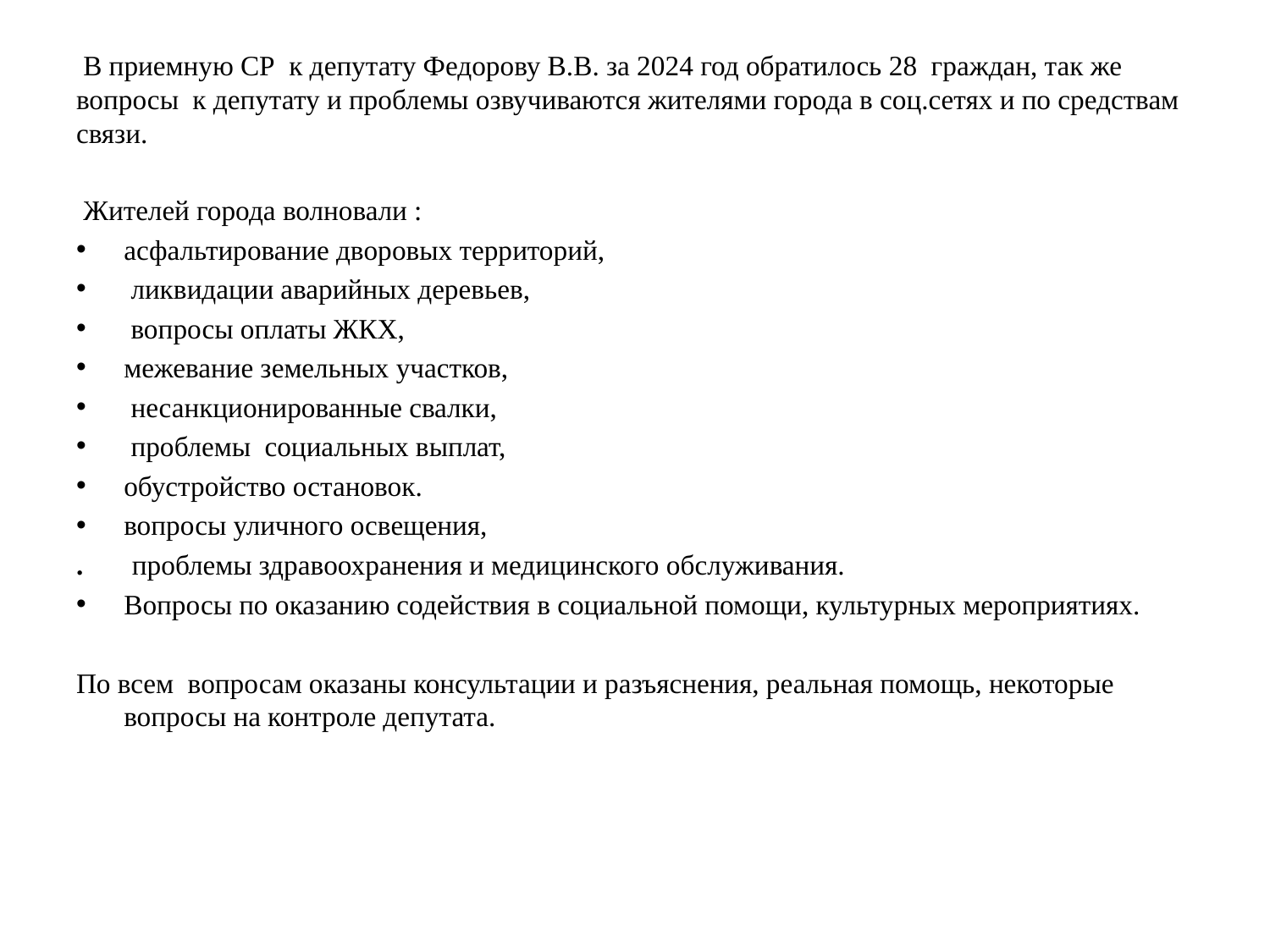

# В приемную СР  к депутату Федорову В.В. за 2024 год обратилось 28  граждан, так же  вопросы  к депутату и проблемы озвучиваются жителями города в соц.сетях и по средствам связи.
 Жителей города волновали :
асфальтирование дворовых территорий,
 ликвидации аварийных деревьев,
 вопросы оплаты ЖКХ,
межевание земельных участков,
 несанкционированные свалки,
 проблемы  социальных выплат,
обустройство остановок.
вопросы уличного освещения,
.       проблемы здравоохранения и медицинского обслуживания.
Вопросы по оказанию содействия в социальной помощи, культурных мероприятиях.

По всем  вопросам оказаны консультации и разъяснения, реальная помощь, некоторые вопросы на контроле депутата.